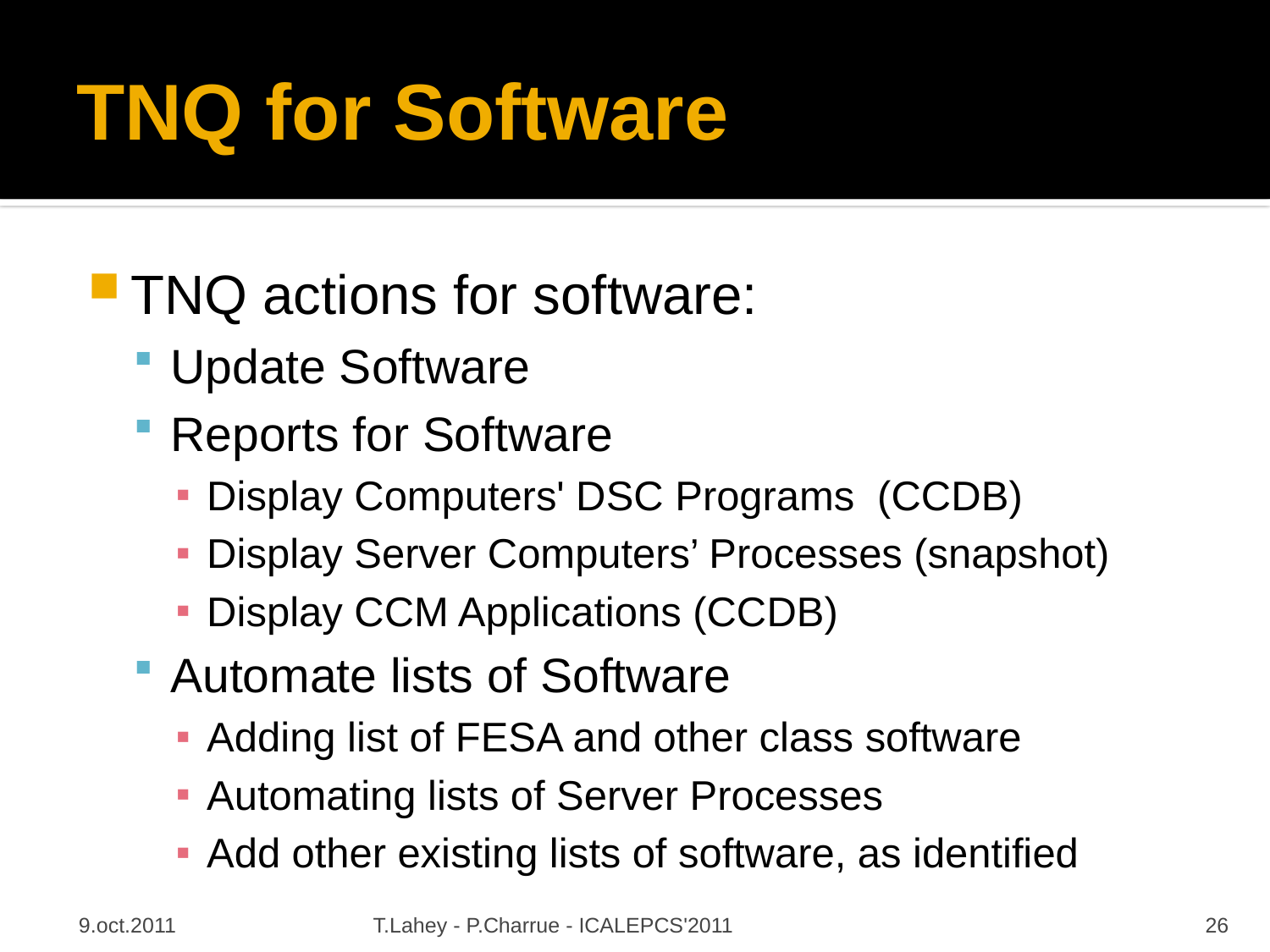

# TNQ for Software
TNQ actions for software:
Update Software
Reports for Software
Display Computers' DSC Programs  (CCDB)
Display Server Computers’ Processes (snapshot)
Display CCM Applications (CCDB)
Automate lists of Software
Adding list of FESA and other class software
Automating lists of Server Processes
Add other existing lists of software, as identified
9.oct.2011
T.Lahey - P.Charrue - ICALEPCS'2011
26